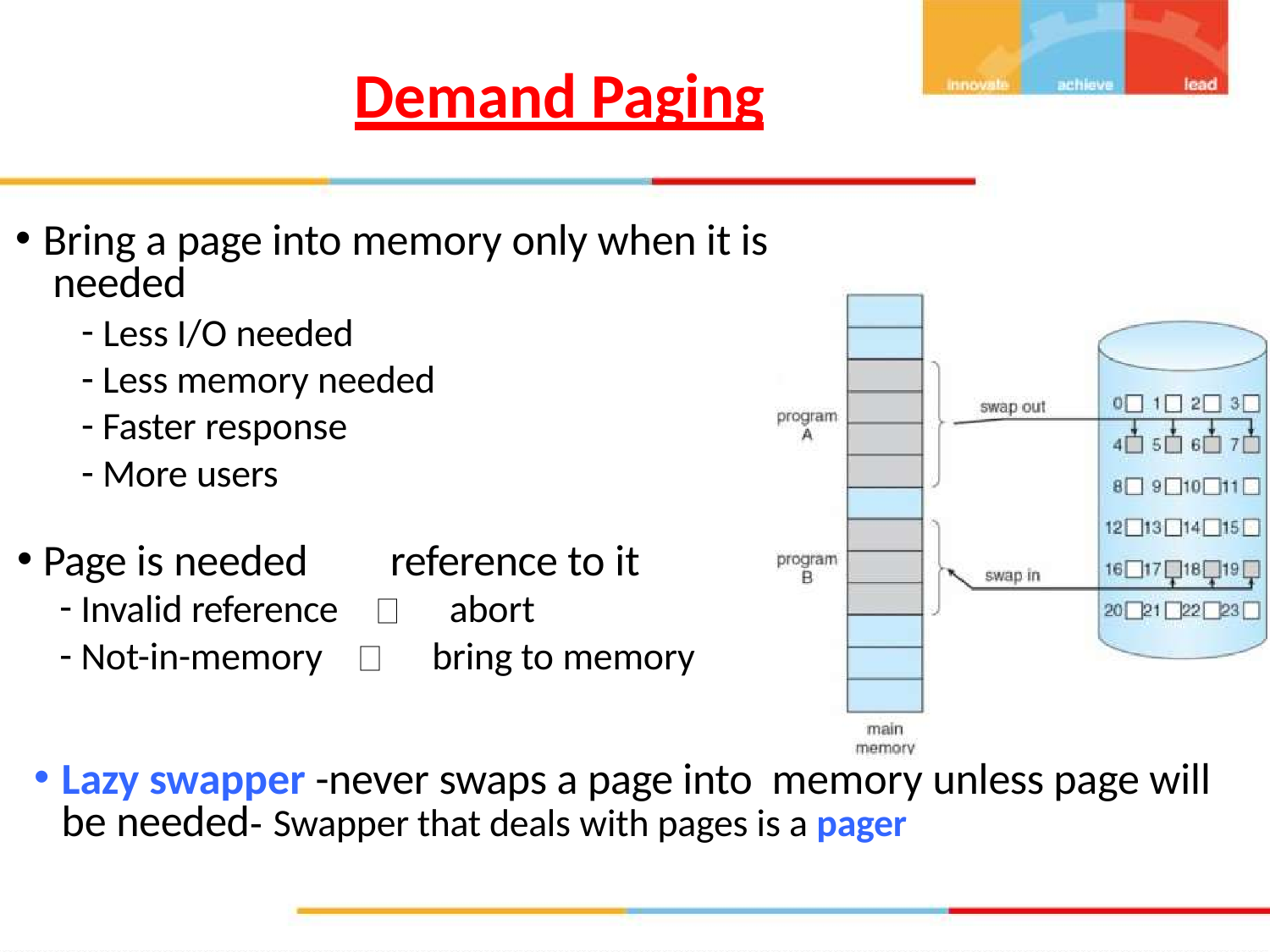

# Demand Paging
Bring a page into memory only when it is  needed
Less I/O needed
Less memory needed
Faster response
More users
Page is needed	reference to it
Invalid reference
Not-in-memory
abort
bring to memory

Lazy swapper -never swaps a page into  memory unless page will be needed- Swapper that deals with pages is a pager